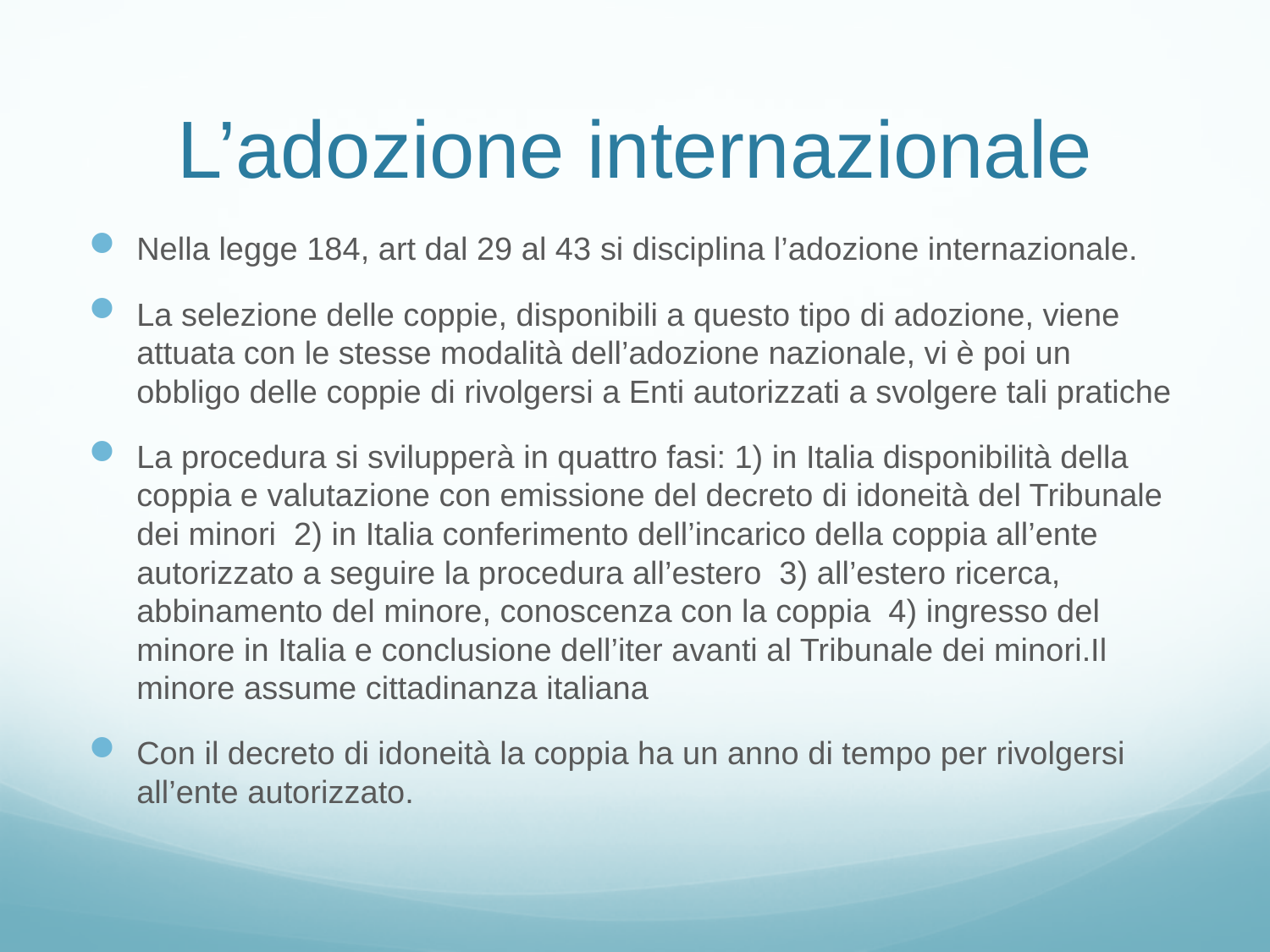

# L’adozione internazionale
Nella legge 184, art dal 29 al 43 si disciplina l’adozione internazionale.
La selezione delle coppie, disponibili a questo tipo di adozione, viene attuata con le stesse modalità dell’adozione nazionale, vi è poi un obbligo delle coppie di rivolgersi a Enti autorizzati a svolgere tali pratiche
La procedura si svilupperà in quattro fasi: 1) in Italia disponibilità della coppia e valutazione con emissione del decreto di idoneità del Tribunale dei minori  2) in Italia conferimento dell’incarico della coppia all’ente autorizzato a seguire la procedura all’estero  3) all’estero ricerca, abbinamento del minore, conoscenza con la coppia  4) ingresso del minore in Italia e conclusione dell’iter avanti al Tribunale dei minori.Il minore assume cittadinanza italiana
Con il decreto di idoneità la coppia ha un anno di tempo per rivolgersi all’ente autorizzato.